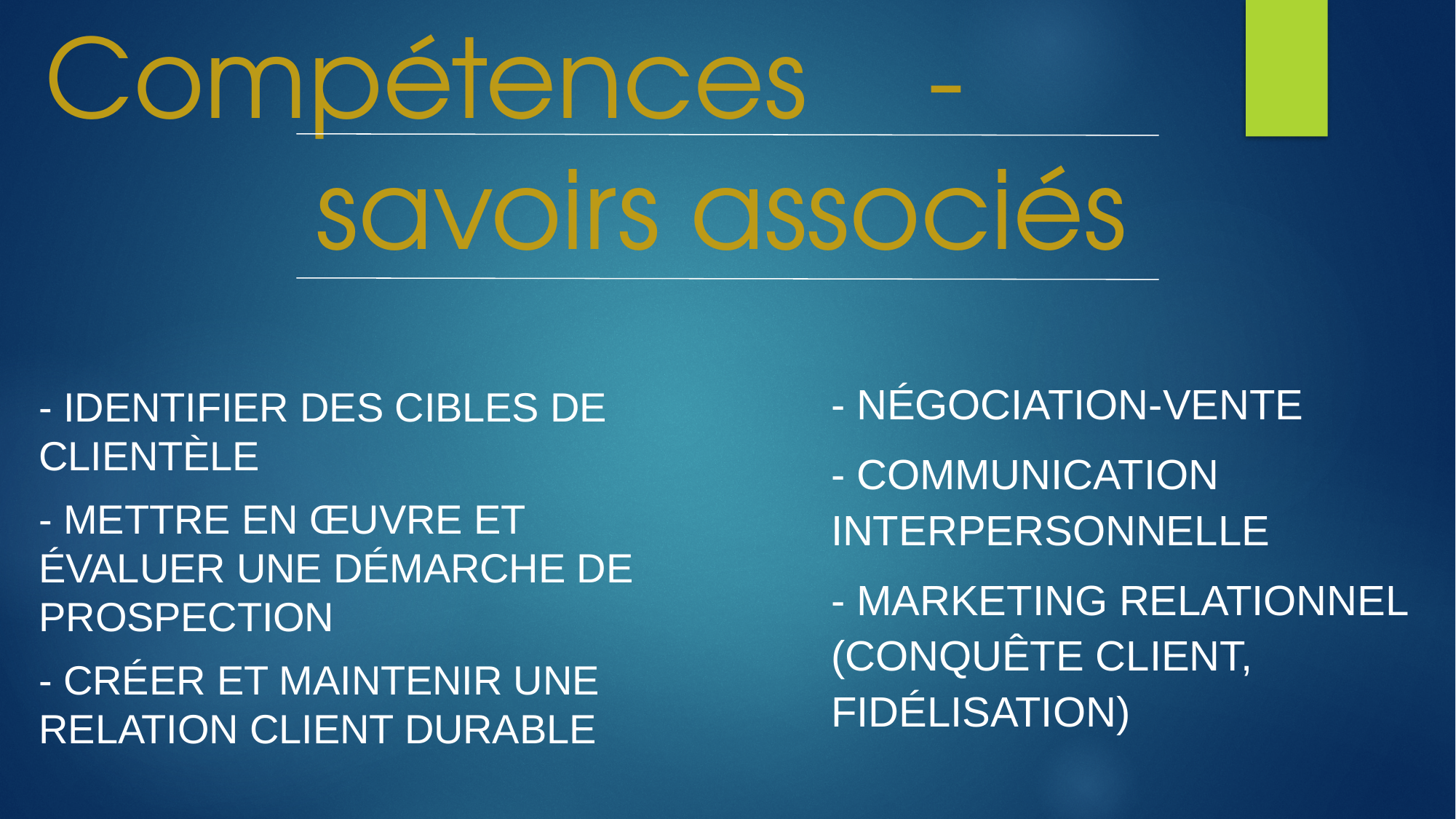

# Compétences    -                        savoirs associés
- Négociation-vente
- Communication interpersonnelle
- Marketing relationnel (conquête client, fidélisation)

- Identifier des cibles de clientèle
- Mettre en œuvre et évaluer une démarche de prospection
- Créer et maintenir une relation client durable